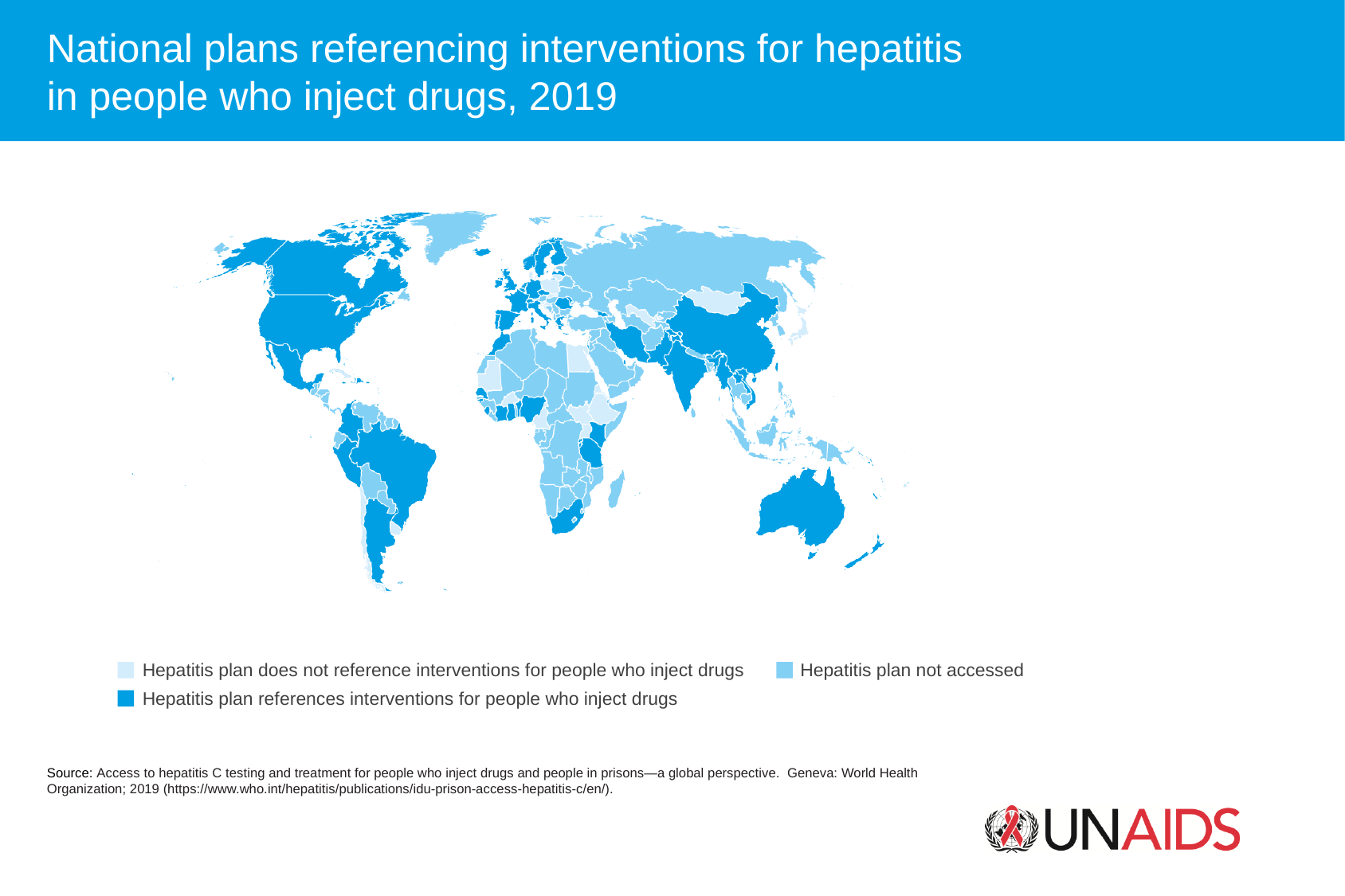

National plans referencing interventions for hepatitis
in people who inject drugs, 2019

Hepatitis plan does not reference interventions for people who inject drugs

Hepatitis plan not accessed

Hepatitis plan references interventions for people who inject drugs

Source: Access to hepatitis C testing and treatment for people who inject drugs and people in prisons—a global perspective.  Geneva: World Health Organization; 2019 (https://www.who.int/hepatitis/publications/idu-prison-access-hepatitis-c/en/).